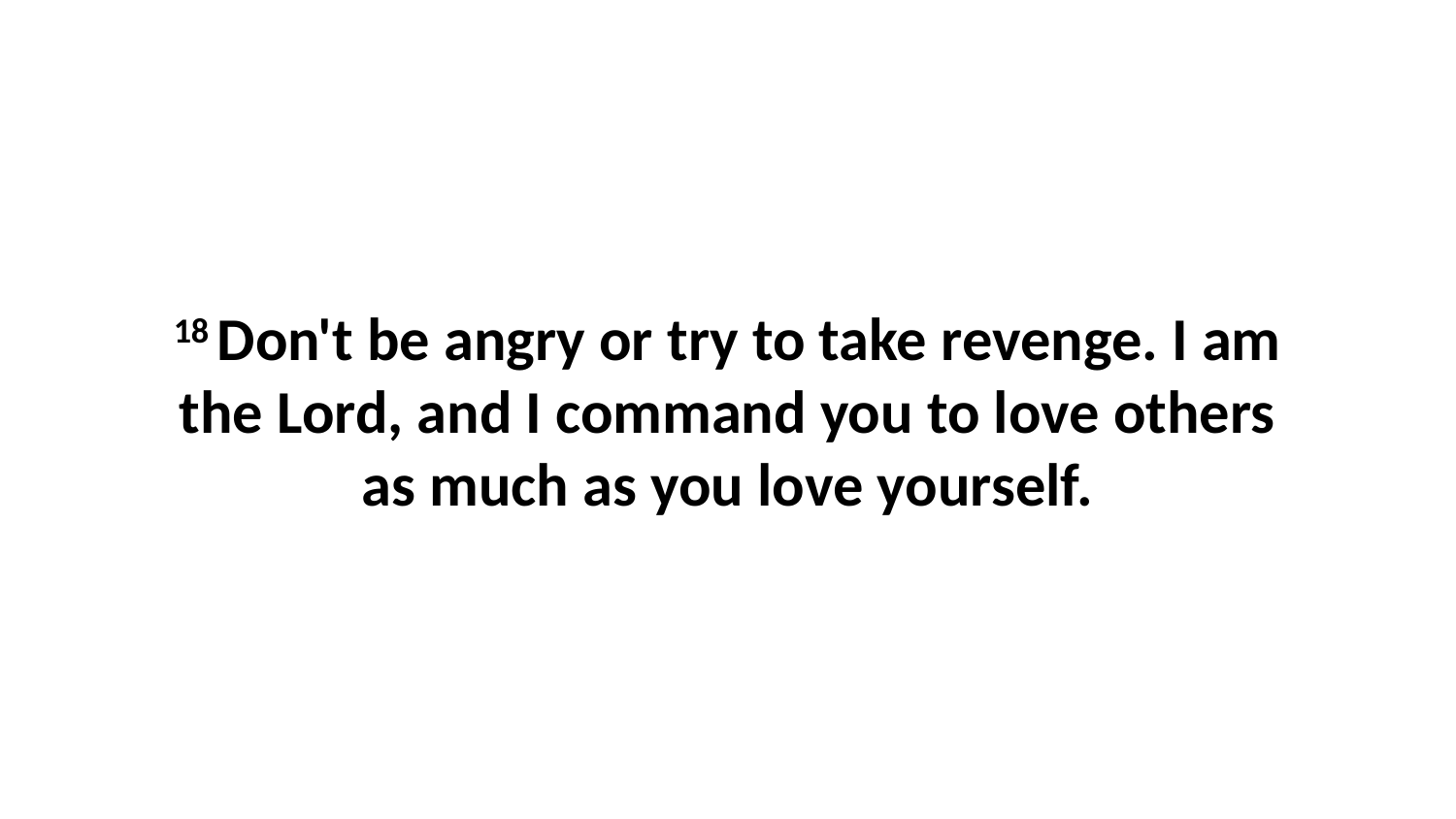

18 Don't be angry or try to take revenge. I am the Lord, and I command you to love others as much as you love yourself.